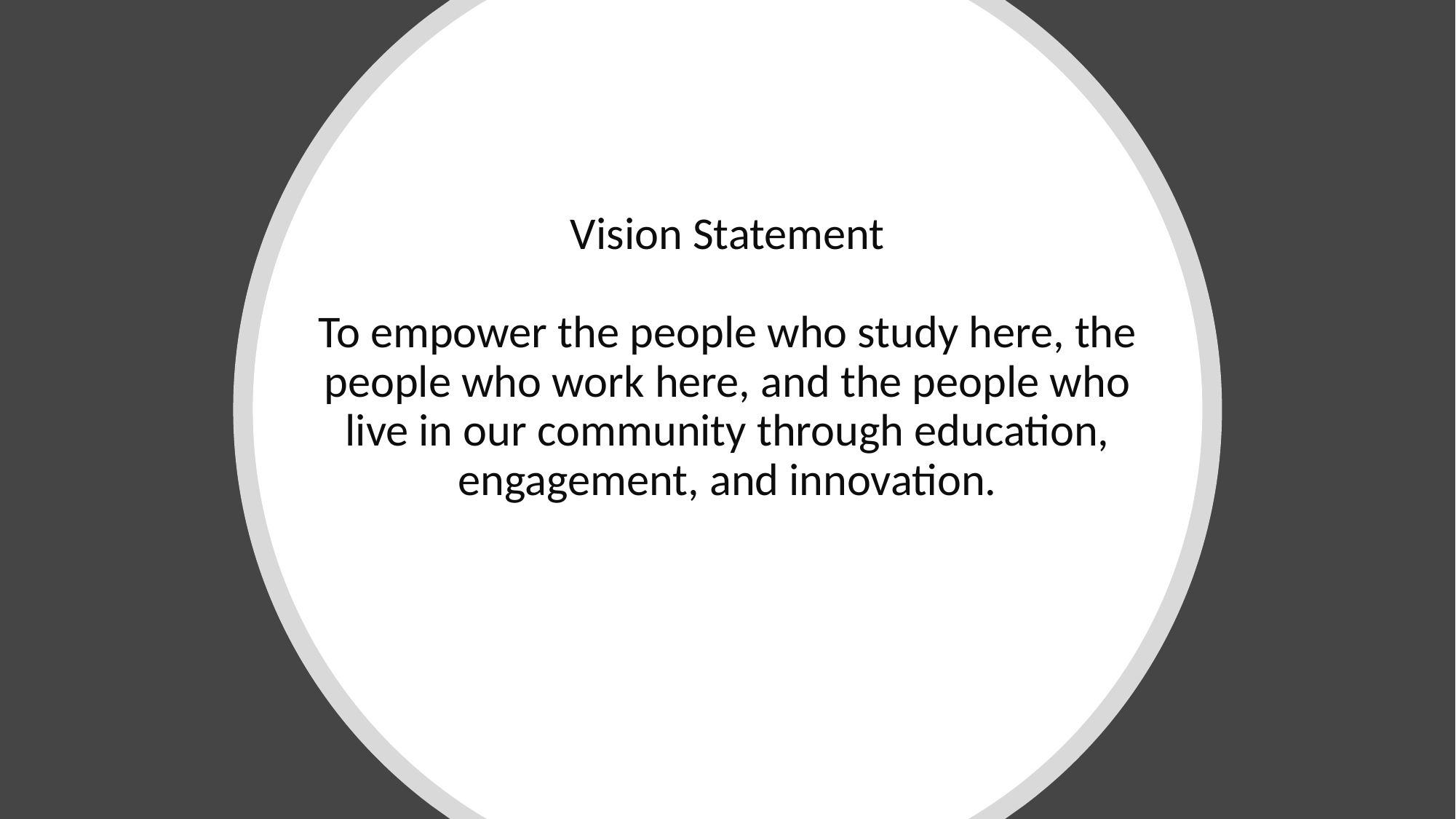

# Vision Statement To empower the people who study here, the people who work here, and the people who live in our community through education, engagement, and innovation.